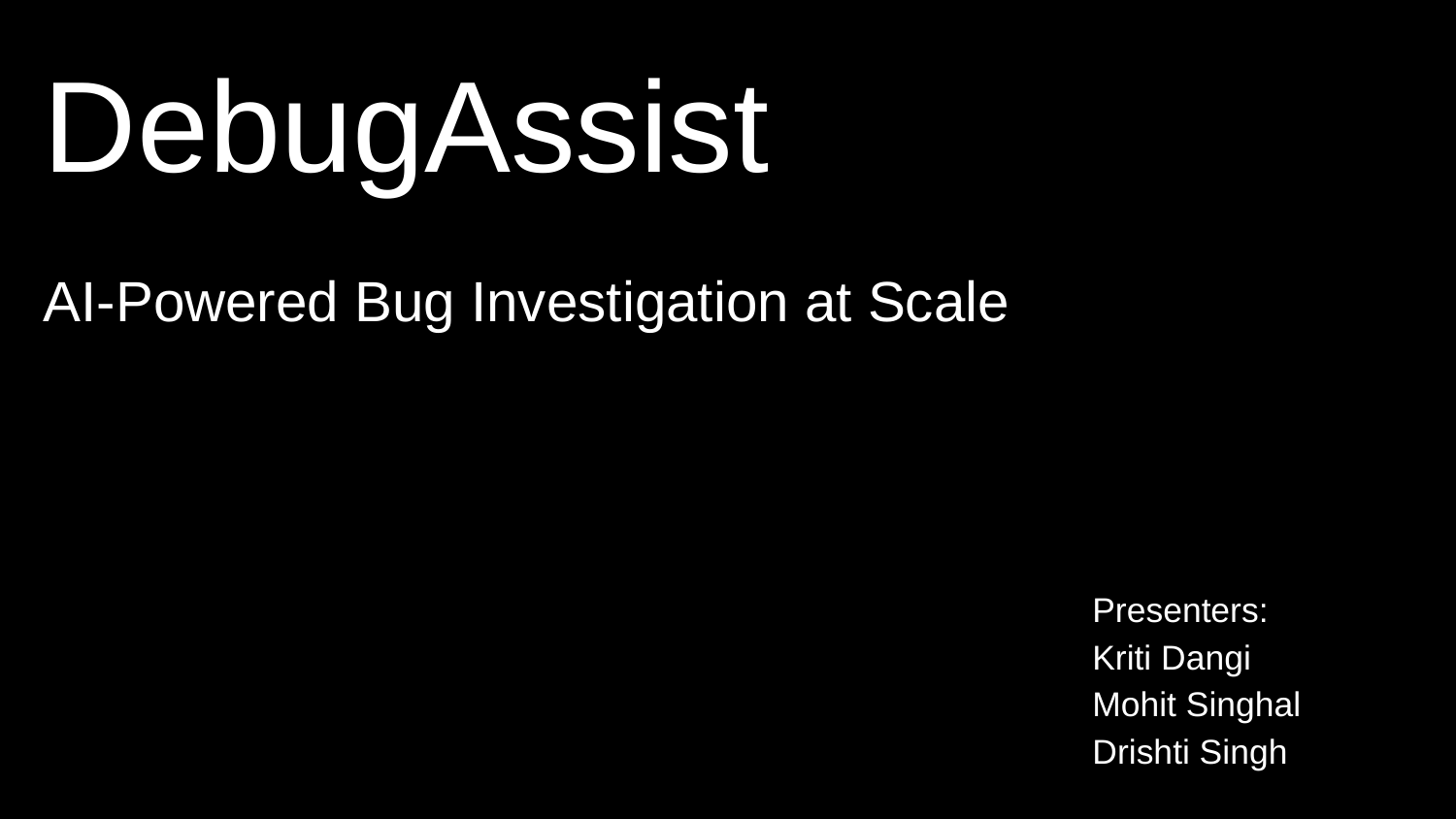

DebugAssist
AI-Powered Bug Investigation at Scale

Presenters:
Kriti Dangi
Mohit Singhal
Drishti Singh